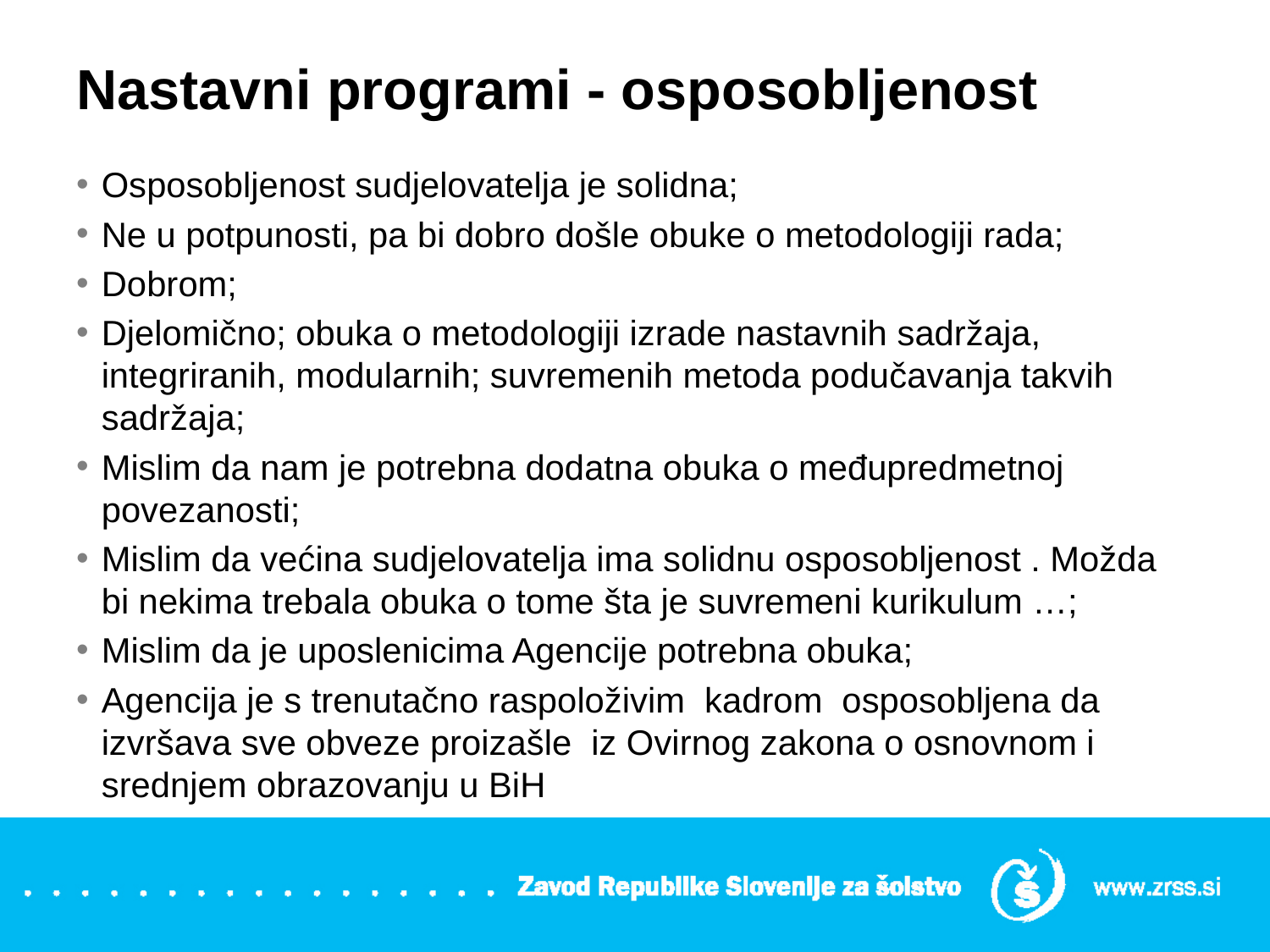

# Nastavni programi - osposobljenost
Osposobljenost sudjelovatelja je solidna;
Ne u potpunosti, pa bi dobro došle obuke o metodologiji rada;
Dobrom;
Djelomično; obuka o metodologiji izrade nastavnih sadržaja, integriranih, modularnih; suvremenih metoda podučavanja takvih sadržaja;
Mislim da nam je potrebna dodatna obuka o međupredmetnoj povezanosti;
Mislim da većina sudjelovatelja ima solidnu osposobljenost . Možda bi nekima trebala obuka o tome šta je suvremeni kurikulum …;
Mislim da je uposlenicima Agencije potrebna obuka;
Agencija je s trenutačno raspoloživim  kadrom  osposobljena da izvršava sve obveze proizašle  iz Ovirnog zakona o osnovnom i srednjem obrazovanju u BiH